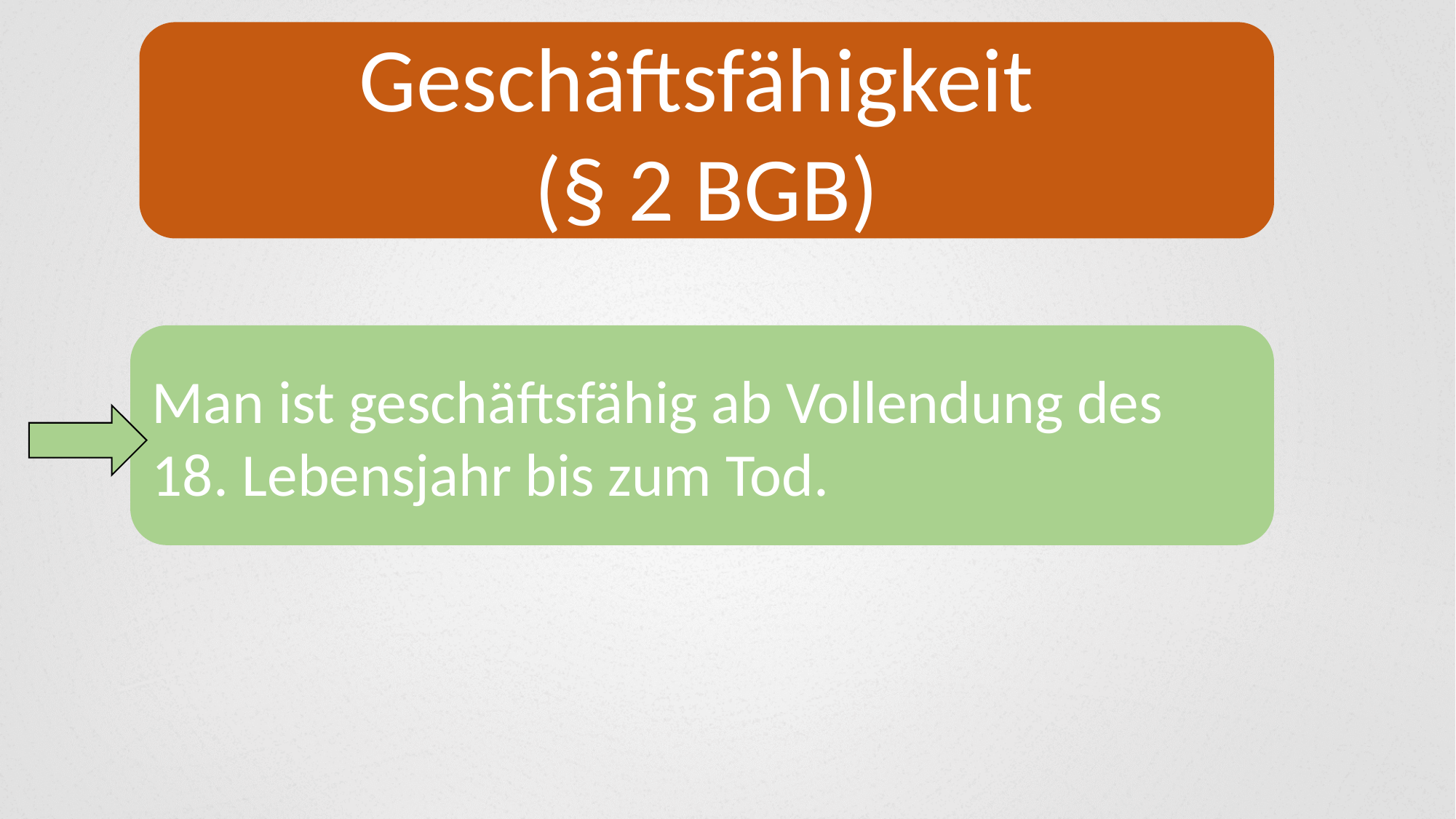

Geschäftsfähigkeit
(§ 2 BGB)
Man ist geschäftsfähig ab Vollendung des 18. Lebensjahr bis zum Tod.